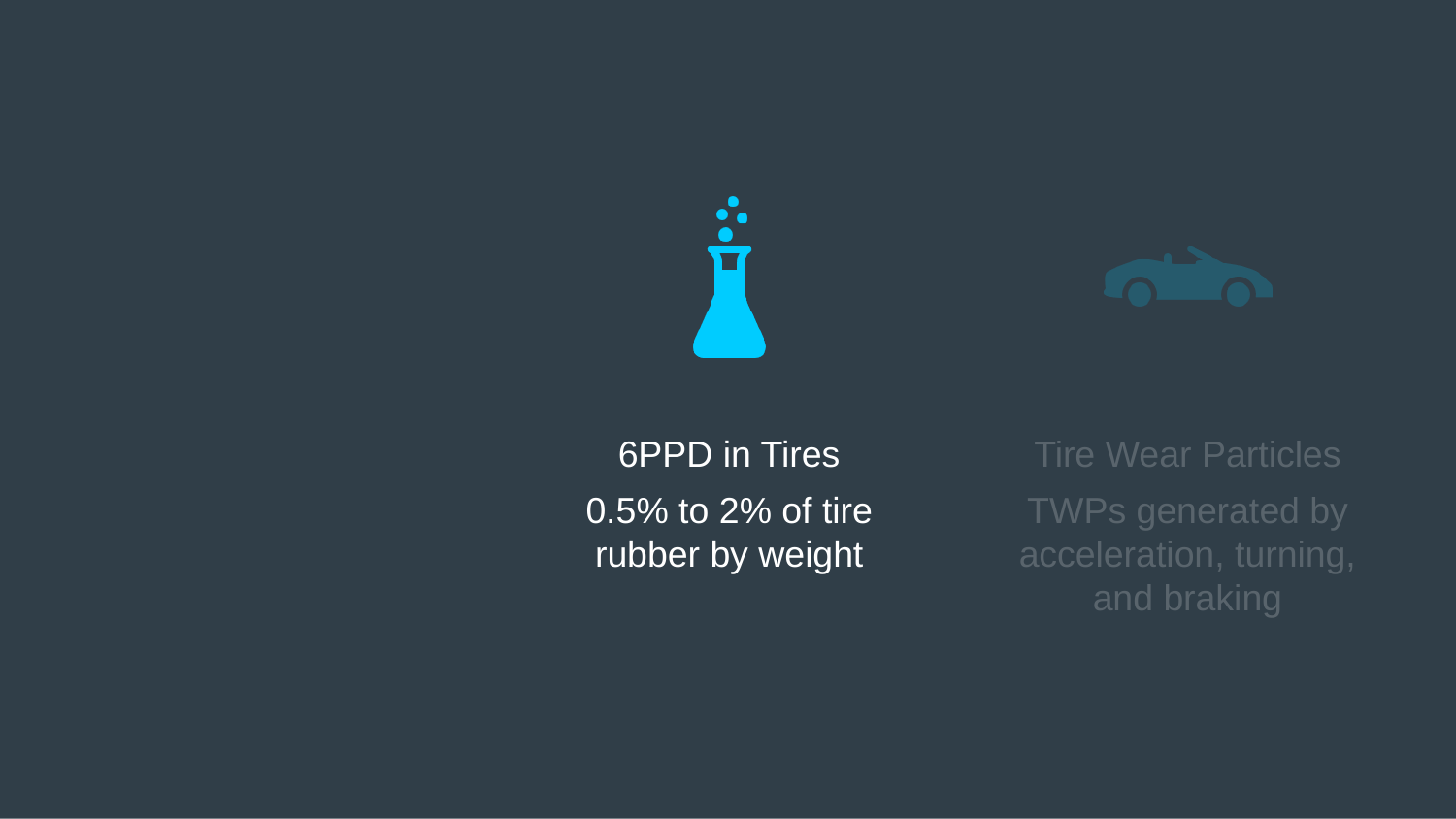

6PPD in Tires
0.5% to 2% of tire rubber by weight
Tire Wear Particles
TWPs generated by acceleration, turning, and braking
Canadian Production
Potentially 100,000 to 190,000 tonnes of TWPs per year
Urban Road Runoff
6PPD and 6PPD-q introduced to aquatic environment